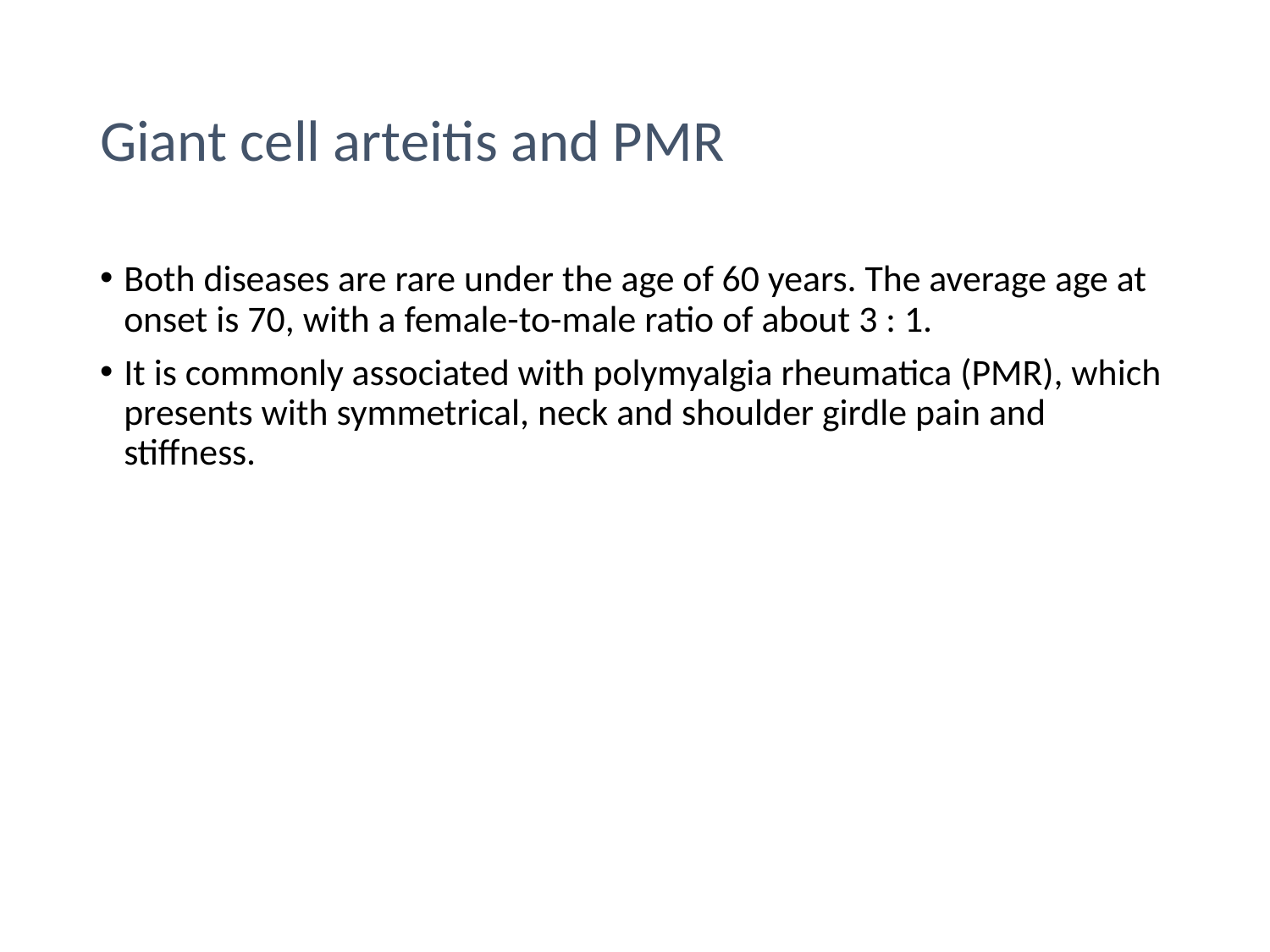

# Giant cell arteitis and PMR
Both diseases are rare under the age of 60 years. The average age at onset is 70, with a female-to-male ratio of about 3 : 1.
It is commonly associated with polymyalgia rheumatica (PMR), which presents with symmetrical, neck and shoulder girdle pain and stiffness.